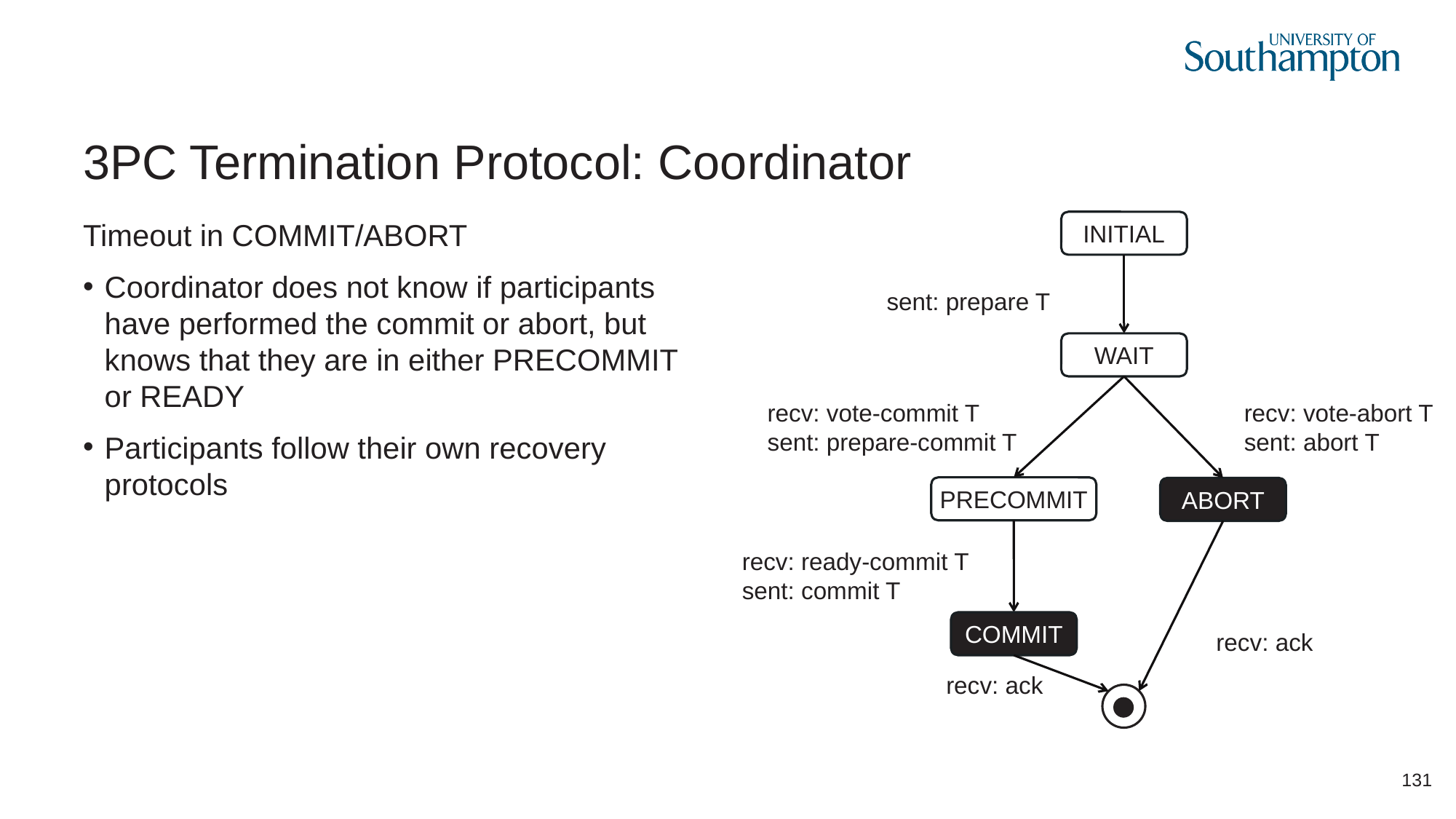

# 3PC Termination Protocol: Coordinator
Timeout in COMMIT/ABORT
Coordinator does not know if participants have performed the commit or abort, but knows that they are in either PRECOMMIT or READY
Participants follow their own recovery protocols
INITIAL
sent: prepare T
WAIT
recv: vote-commit T
sent: prepare-commit T
recv: vote-abort T
sent: abort T
PRECOMMIT
ABORT
recv: ready-commit T
sent: commit T
COMMIT
recv: ack
recv: ack